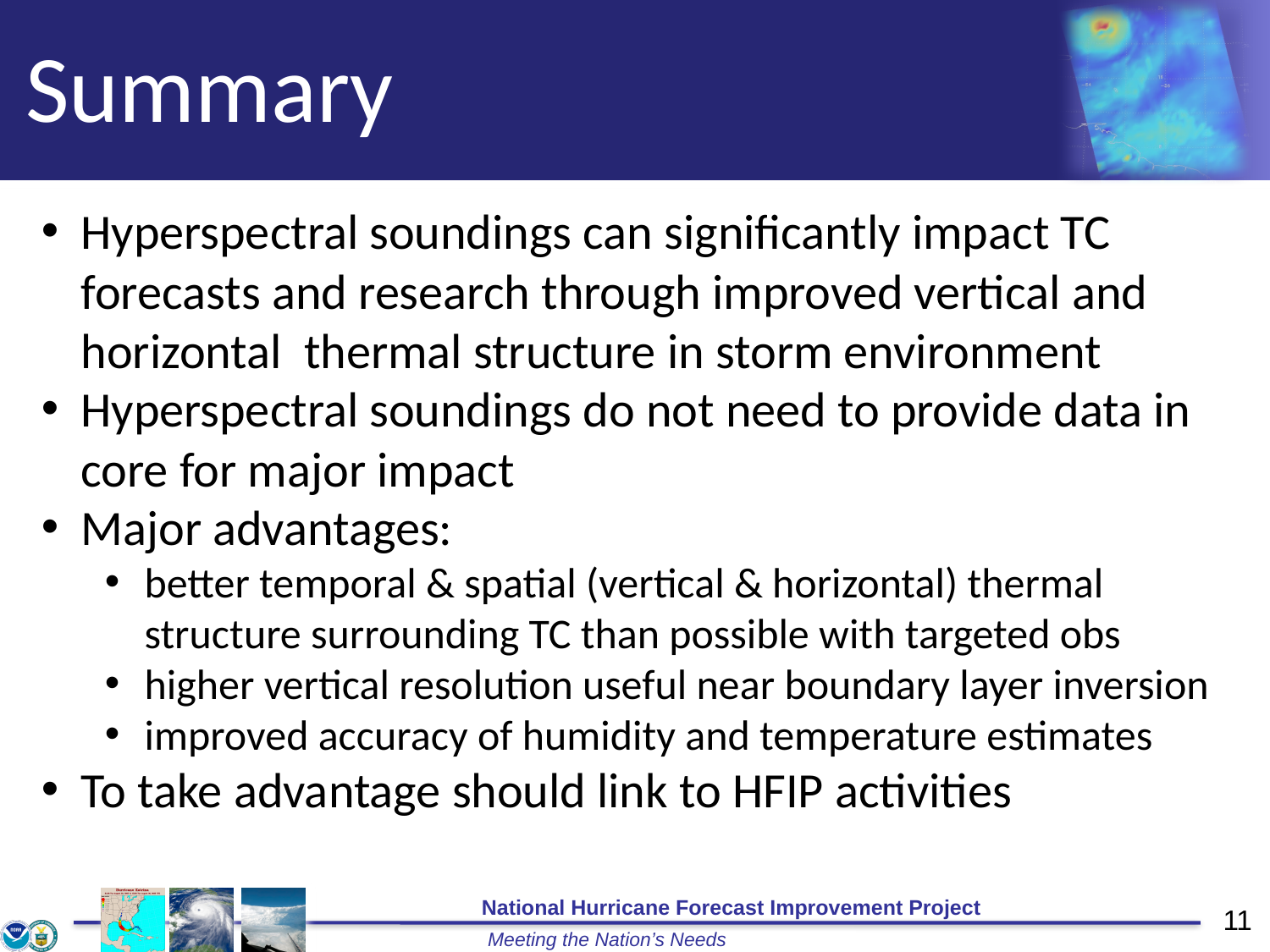

# Summary
Hyperspectral soundings can significantly impact TC forecasts and research through improved vertical and horizontal  thermal structure in storm environment
Hyperspectral soundings do not need to provide data in core for major impact
Major advantages:
better temporal & spatial (vertical & horizontal) thermal structure surrounding TC than possible with targeted obs
higher vertical resolution useful near boundary layer inversion
improved accuracy of humidity and temperature estimates
To take advantage should link to HFIP activities